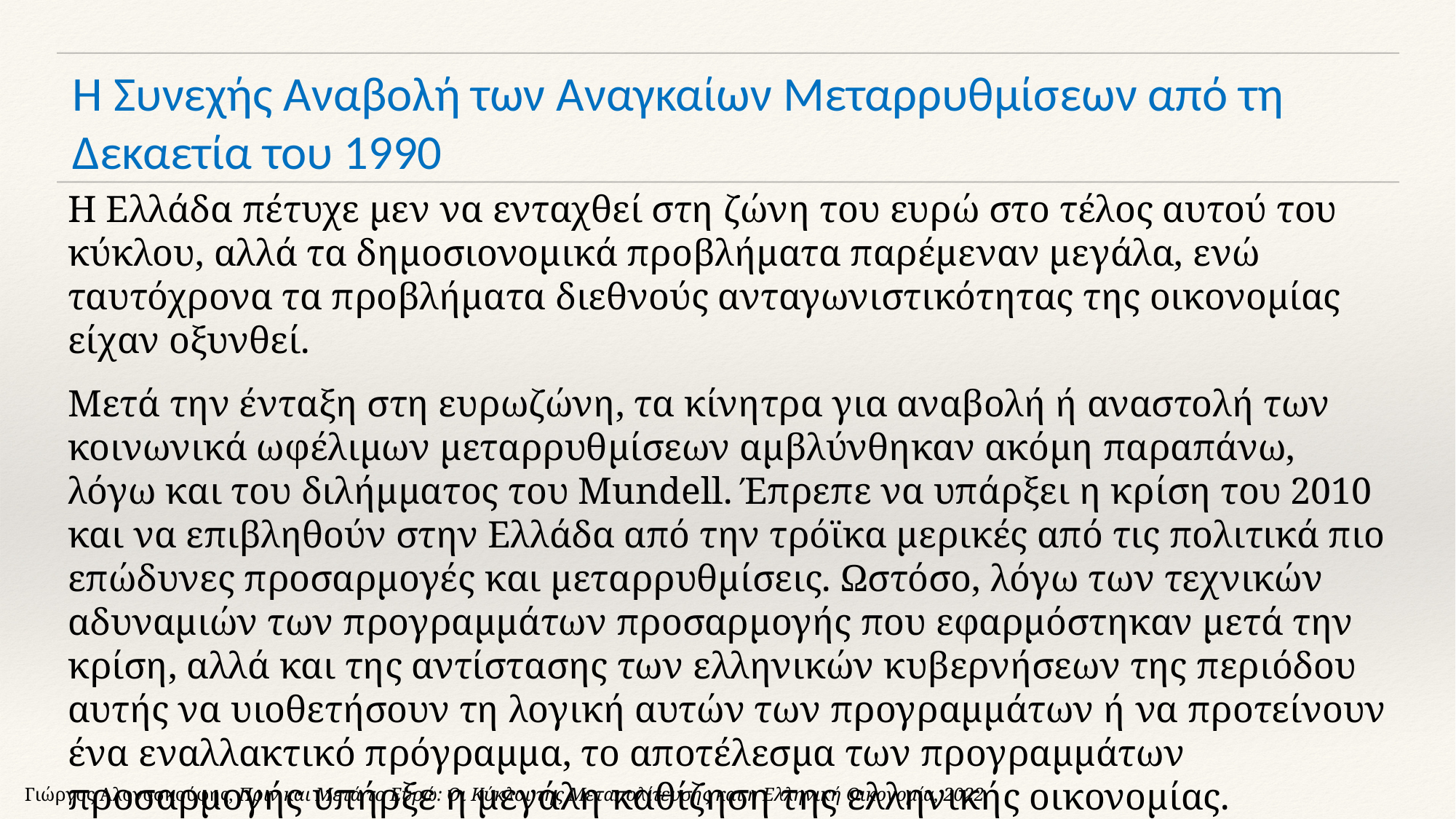

# Η Συνεχής Αναβολή των Αναγκαίων Μεταρρυθμίσεων από τη Δεκαετία του 1990
Η Ελλάδα πέτυχε μεν να ενταχθεί στη ζώνη του ευρώ στο τέλος αυτού του κύκλου, αλλά τα δημοσιονομικά προβλήματα παρέμεναν μεγάλα, ενώ ταυτόχρονα τα προβλήματα διεθνούς ανταγωνιστικότητας της οικονομίας είχαν οξυνθεί.
Μετά την ένταξη στη ευρωζώνη, τα κίνητρα για αναβολή ή αναστολή των κοινωνικά ωφέλιμων μεταρρυθμίσεων αμβλύνθηκαν ακόμη παραπάνω, λόγω και του διλήμματος του Mundell. Έπρεπε να υπάρξει η κρίση του 2010 και να επιβληθούν στην Ελλάδα από την τρόϊκα μερικές από τις πολιτικά πιο επώδυνες προσαρμογές και μεταρρυθμίσεις. Ωστόσο, λόγω των τεχνικών αδυναμιών των προγραμμάτων προσαρμογής που εφαρμόστηκαν μετά την κρίση, αλλά και της αντίστασης των ελληνικών κυβερνήσεων της περιόδου αυτής να υιοθετήσουν τη λογική αυτών των προγραμμάτων ή να προτείνουν ένα εναλλακτικό πρόγραμμα, το αποτέλεσμα των προγραμμάτων προσαρμογής υπήρξε η μεγάλη καθίζηση της ελληνικής οικονομίας.
15